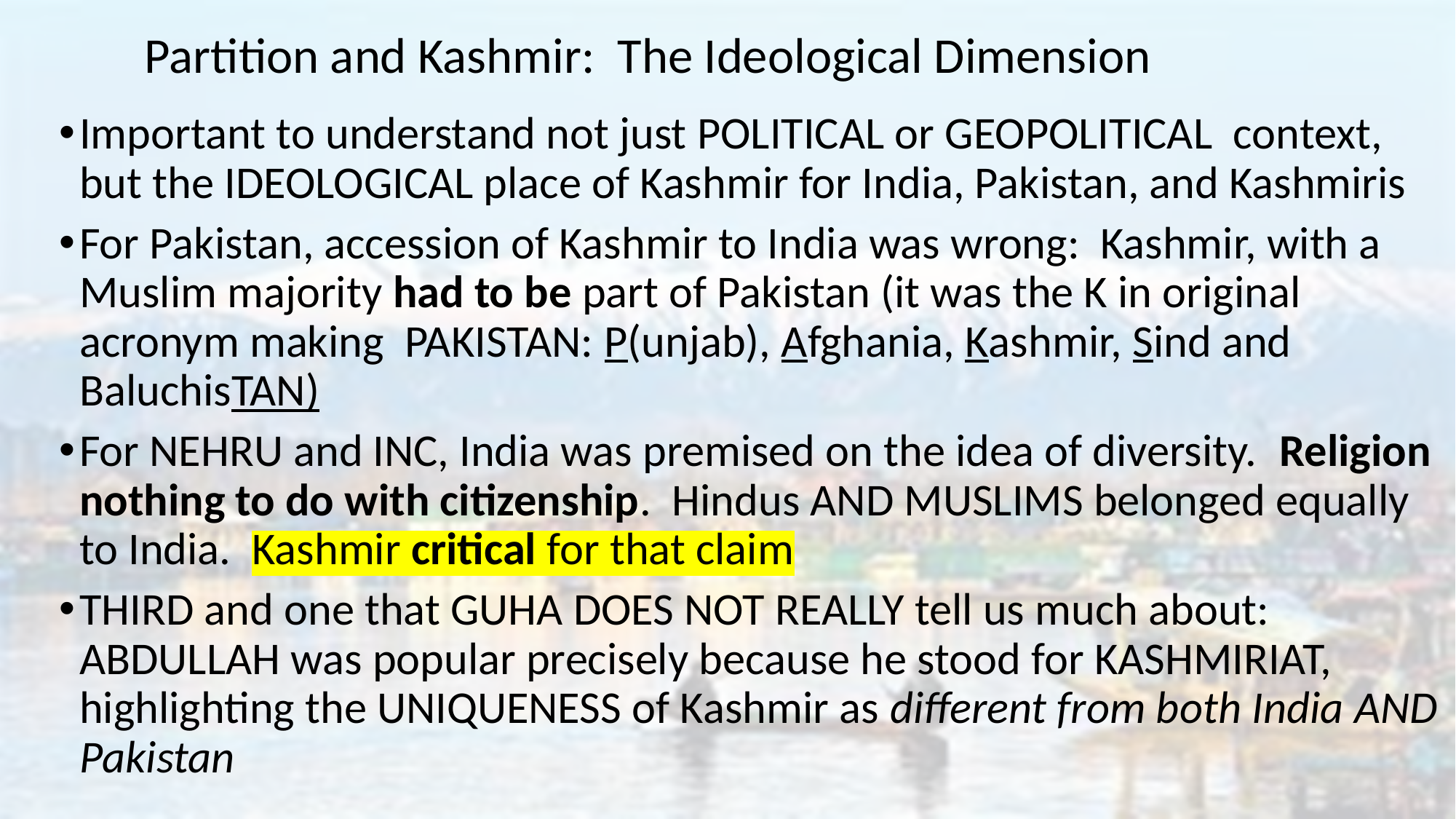

# Partition and Kashmir:  The Ideological Dimension
Important to understand not just POLITICAL or GEOPOLITICAL  context, but the IDEOLOGICAL place of Kashmir for India, Pakistan, and Kashmiris
For Pakistan, accession of Kashmir to India was wrong:  Kashmir, with a Muslim majority had to be part of Pakistan (it was the K in original acronym making  PAKISTAN: P(unjab), Afghania, Kashmir, Sind and BaluchisTAN)
For NEHRU and INC, India was premised on the idea of diversity.  Religion nothing to do with citizenship.  Hindus AND MUSLIMS belonged equally to India.  Kashmir critical for that claim
THIRD and one that GUHA DOES NOT REALLY tell us much about: ABDULLAH was popular precisely because he stood for KASHMIRIAT, highlighting the UNIQUENESS of Kashmir as different from both India AND Pakistan